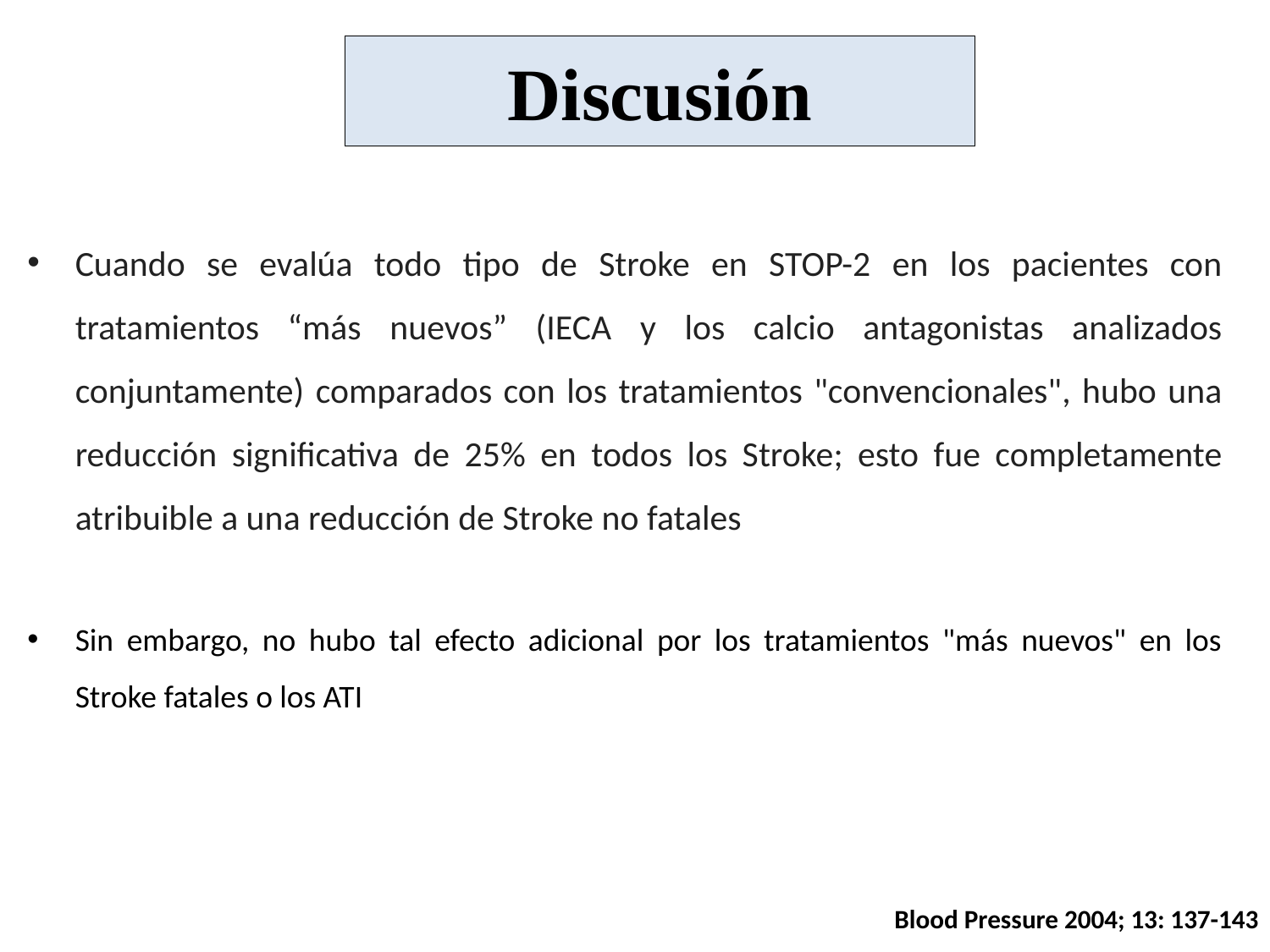

Discusión
Cuando se evalúa todo tipo de Stroke en STOP-2 en los pacientes con tratamientos “más nuevos” (IECA y los calcio antagonistas analizados conjuntamente) comparados con los tratamientos "convencionales", hubo una reducción significativa de 25% en todos los Stroke; esto fue completamente atribuible a una reducción de Stroke no fatales

Sin embargo, no hubo tal efecto adicional por los tratamientos "más nuevos" en los Stroke fatales o los ATI
Blood Pressure 2004; 13: 137-143